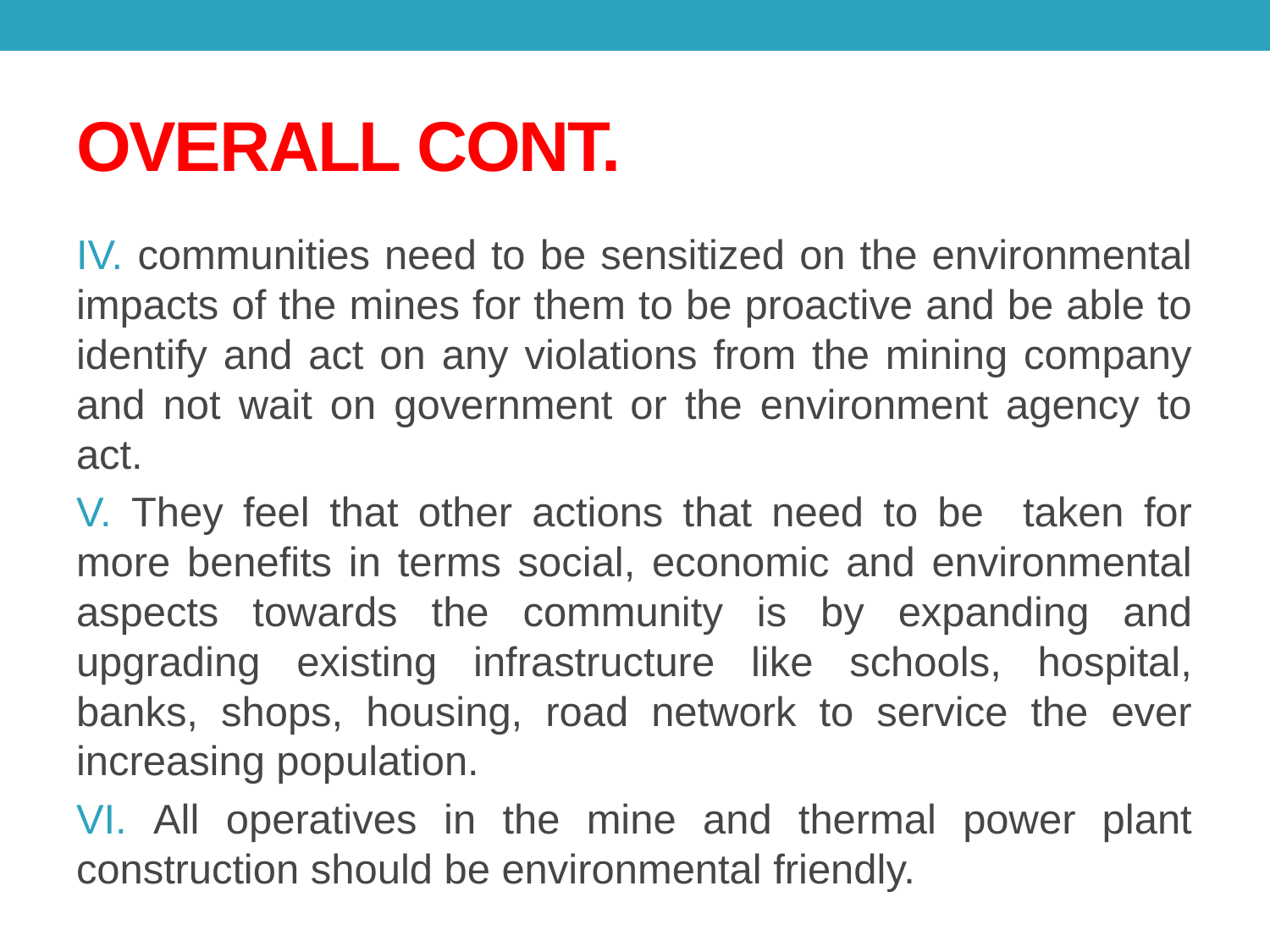

# OVERALL CONT.
IV. communities need to be sensitized on the environmental impacts of the mines for them to be proactive and be able to identify and act on any violations from the mining company and not wait on government or the environment agency to act.
V. They feel that other actions that need to be  taken for more benefits in terms social, economic and environmental aspects towards the community is by expanding and upgrading existing infrastructure like schools, hospital, banks, shops, housing, road network to service the ever increasing population.
VI. All operatives in the mine and thermal power plant construction should be environmental friendly.